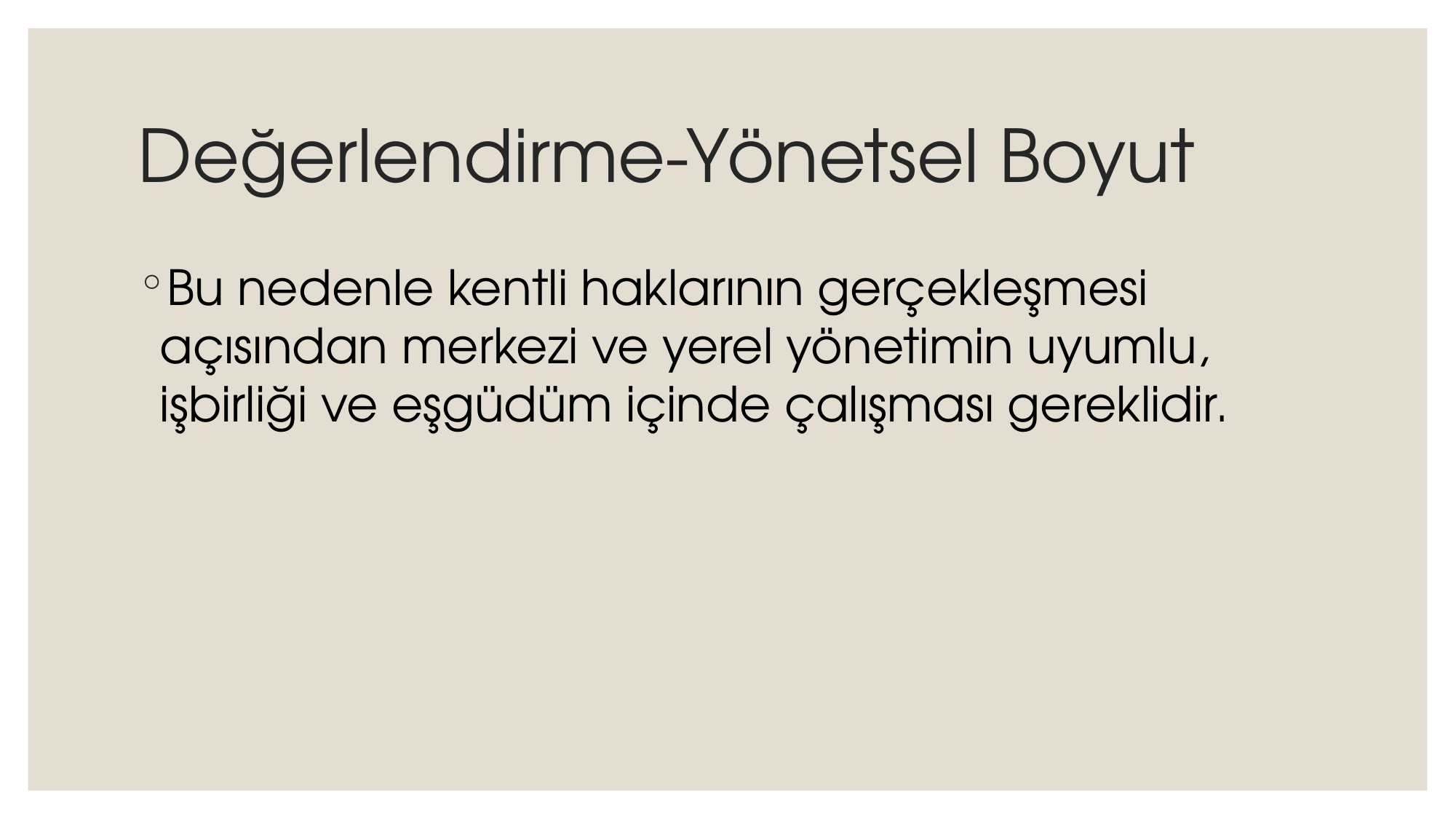

# Değerlendirme-Yönetsel Boyut
Bu nedenle kentli haklarının gerçekleşmesi açısından merkezi ve yerel yönetimin uyumlu, işbirliği ve eşgüdüm içinde çalışması gereklidir.